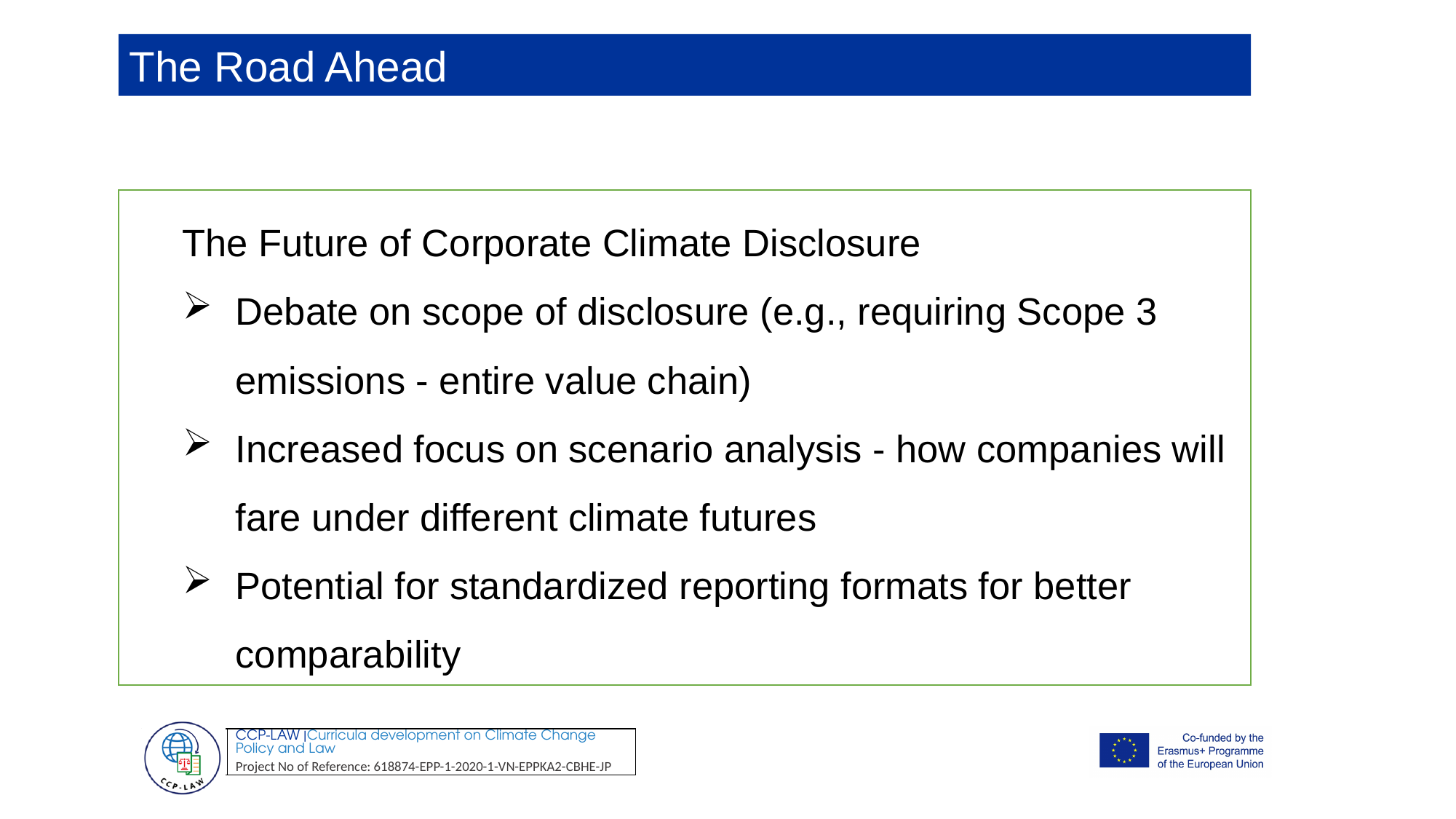

The Road Ahead
The Future of Corporate Climate Disclosure
Debate on scope of disclosure (e.g., requiring Scope 3 emissions - entire value chain)
Increased focus on scenario analysis - how companies will fare under different climate futures
Potential for standardized reporting formats for better comparability